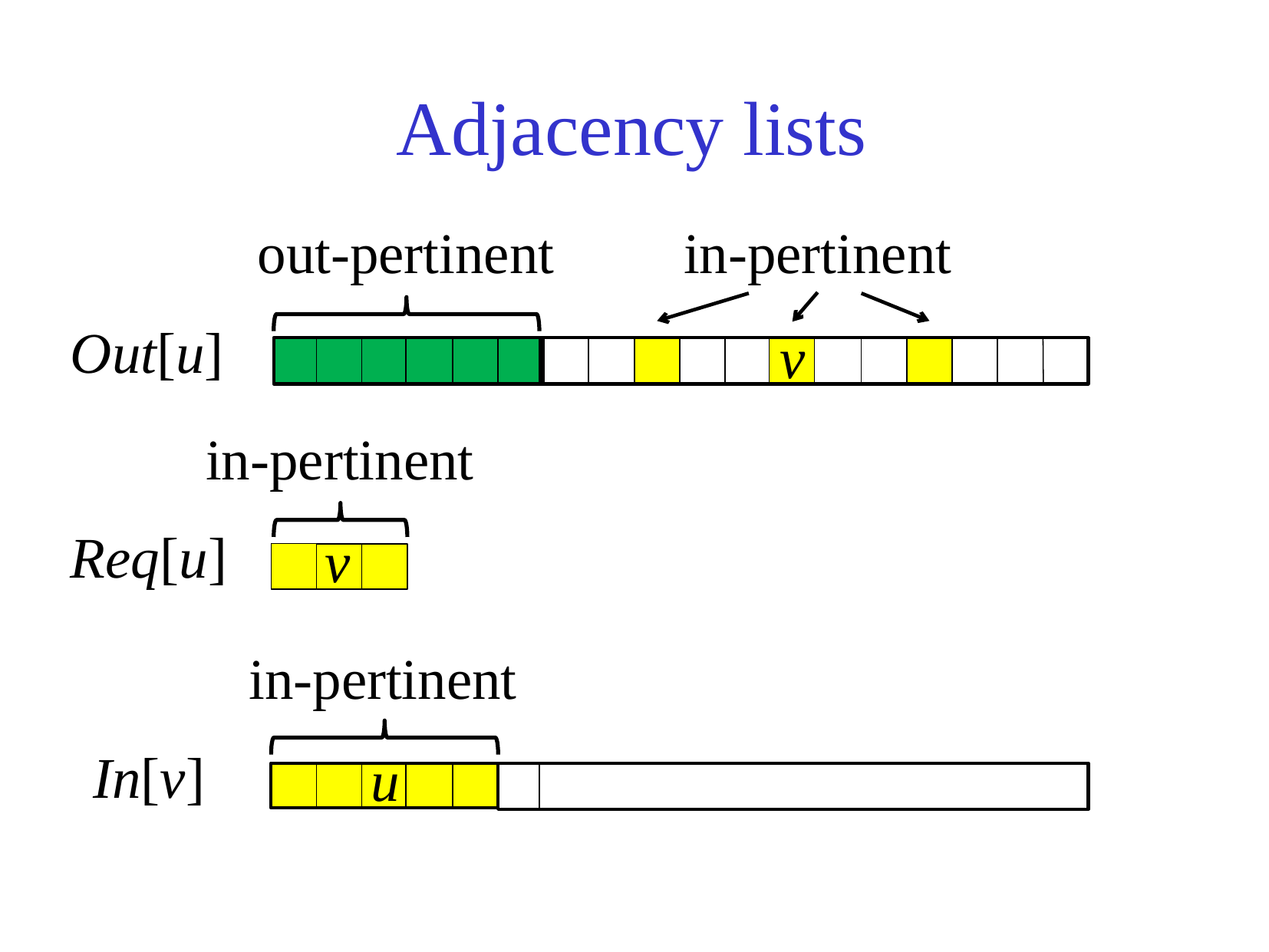

Adjacency lists

out-pertinent
in-pertinent
Out[u]
v

in-pertinent

Req[u]
v

in-pertinent
In[v]
u